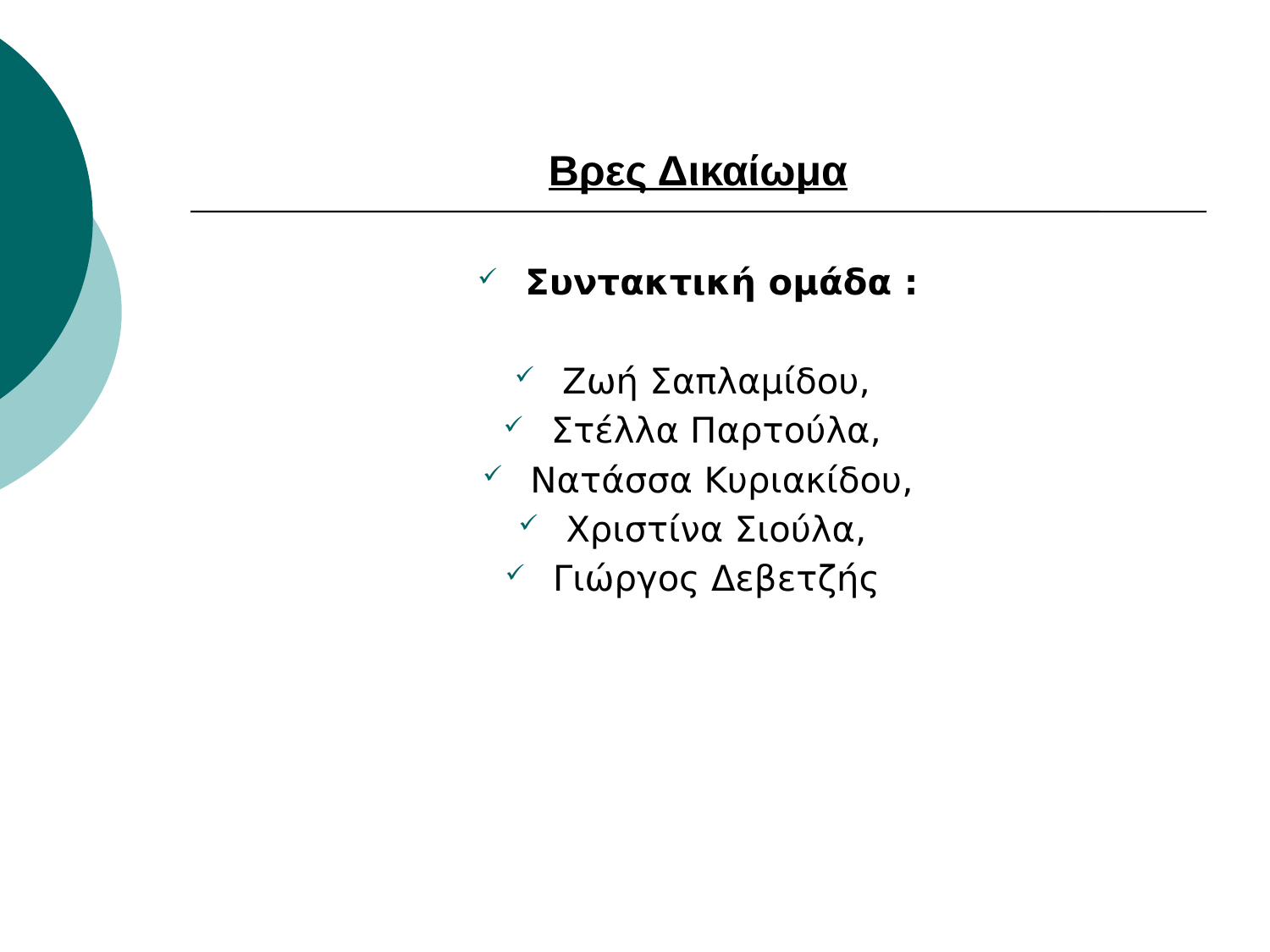

# Βρες Δικαίωμα
Συντακτική ομάδα :

Ζωή Σαπλαμίδου,
Στέλλα Παρτούλα,
Νατάσσα Κυριακίδου,
Χριστίνα Σιούλα,
Γιώργος Δεβετζής